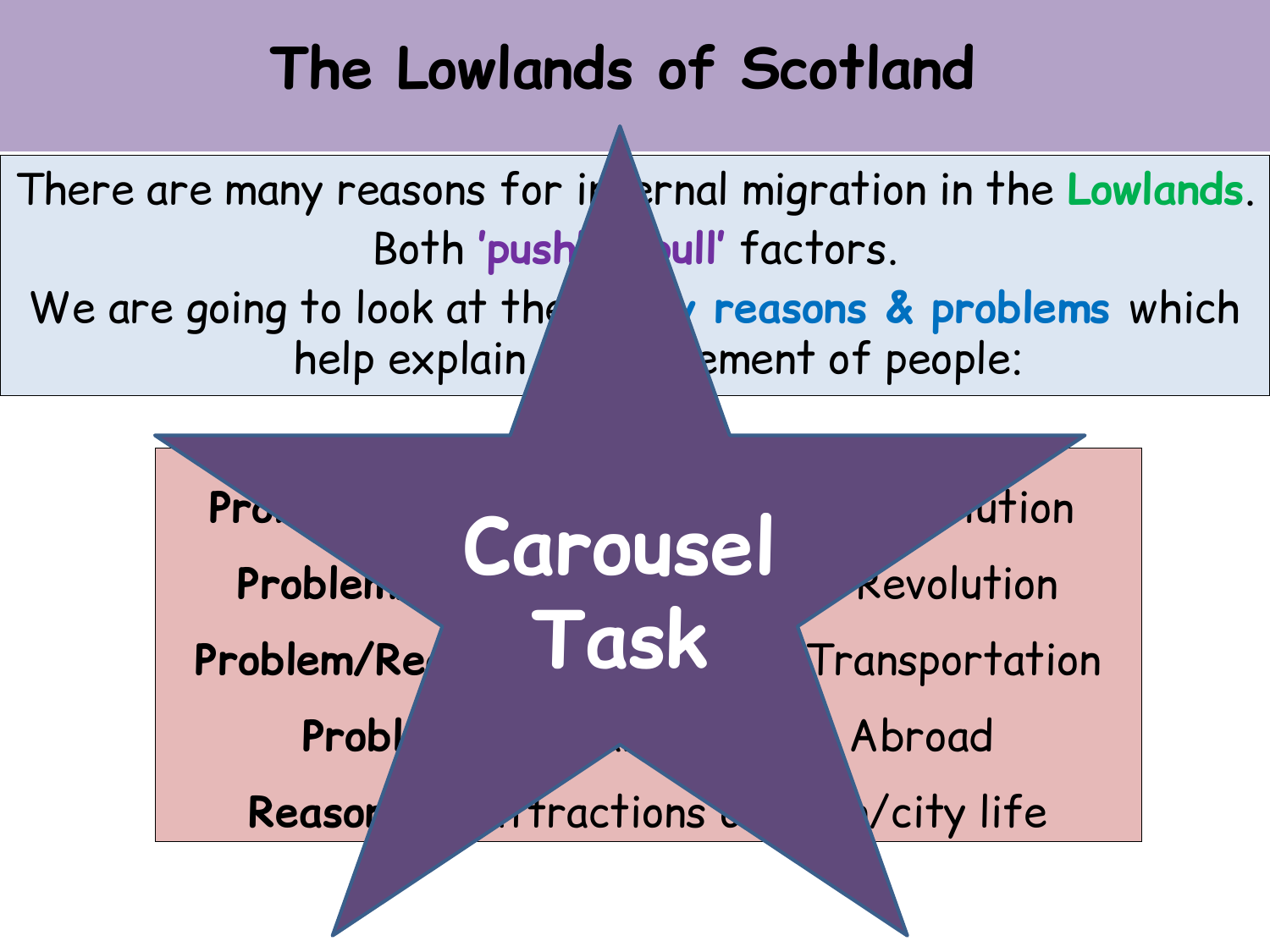

# The Lowlands of Scotland
Carousel Task
There are many reasons for internal migration in the Lowlands.
  Both ’push’ & ’pull’ factors.
We are going to look at the 5 key reasons & problems which help explain the movement of people:

Problem/Reason 1 – Agricultural Revolution
Problem/Reason 2 – Industrial Revolution
Problem/Reason 3 – Improved Transportation
Problem 4 – Inability to go Abroad
Reason 5 – Attractions of town/city life